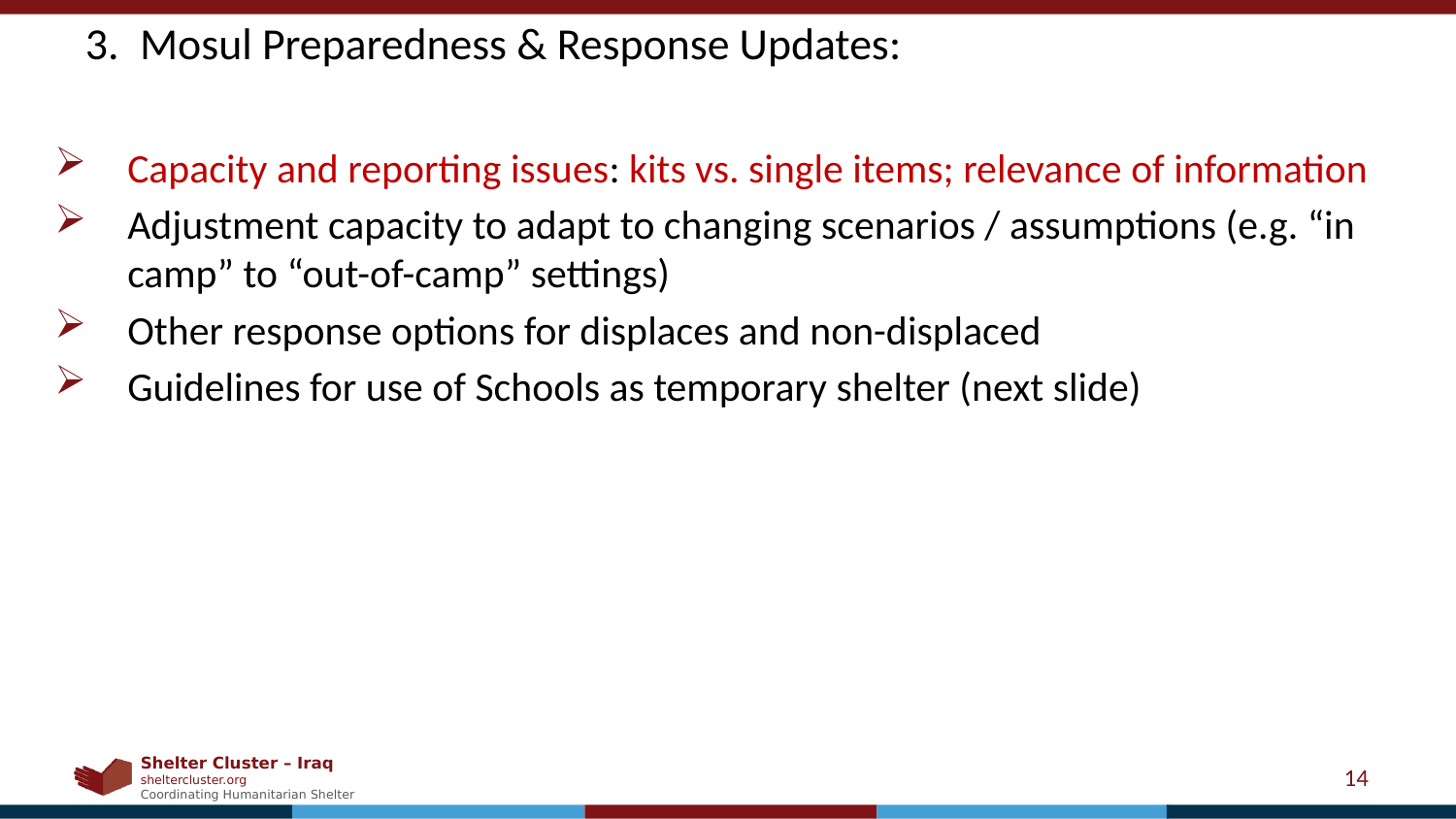

Mosul Preparedness & Response Updates:

Capacity and reporting issues: kits vs. single items; relevance of information
Adjustment capacity to adapt to changing scenarios / assumptions (e.g. “in camp” to “out-of-camp” settings)
Other response options for displaces and non-displaced
Guidelines for use of Schools as temporary shelter (next slide)
14